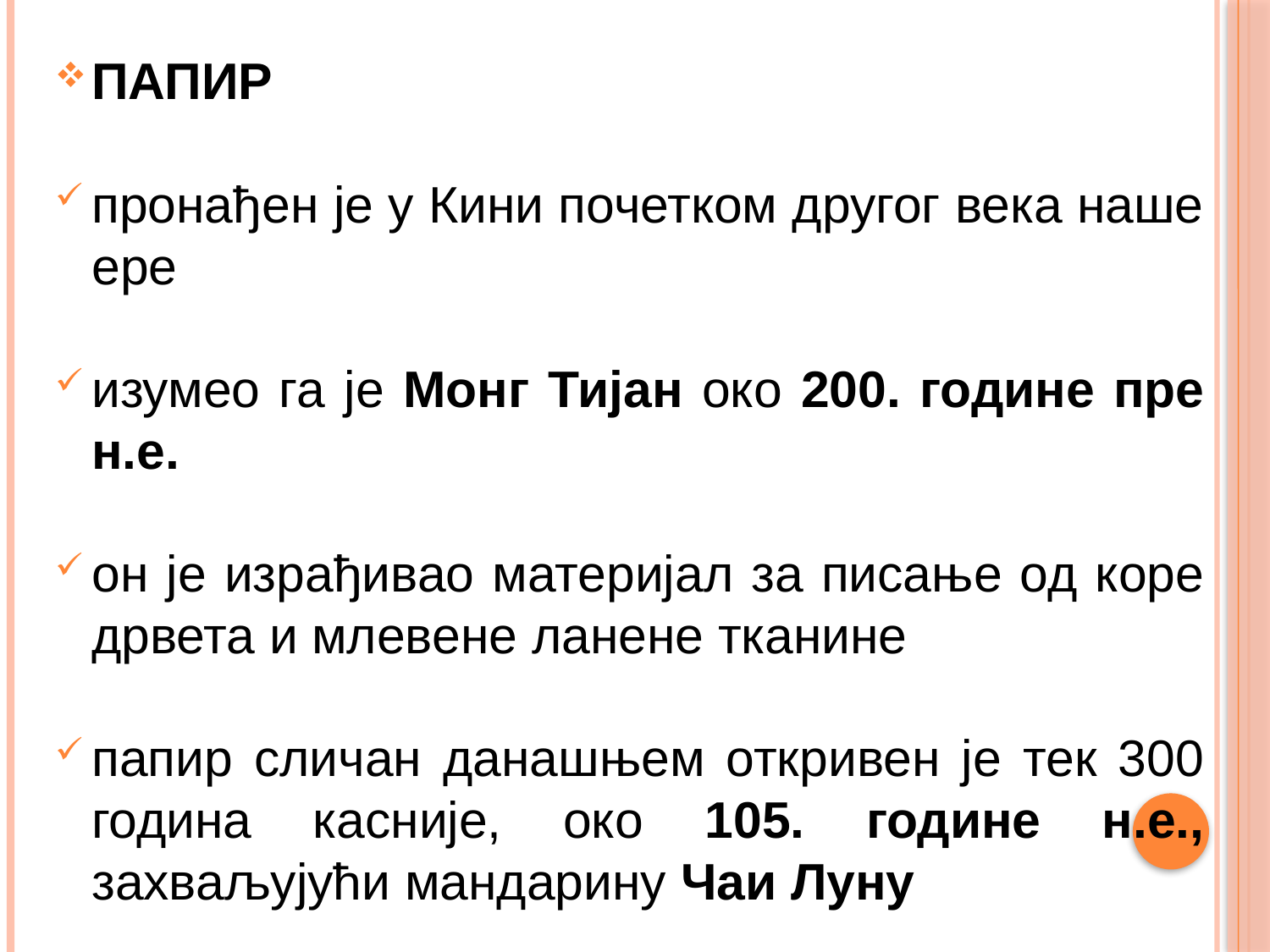

ПАПИР

пронађен је у Кини почетком другог века наше ере

изумео га је Монг Тијан око 200. године пре н.е.

он је израђивао материјал за писање од коре дрвета и млевене ланене тканине

папир сличан данашњем откривен је тек 300 година касније, око 105. године н.е., захваљујући мандарину Чаи Луну